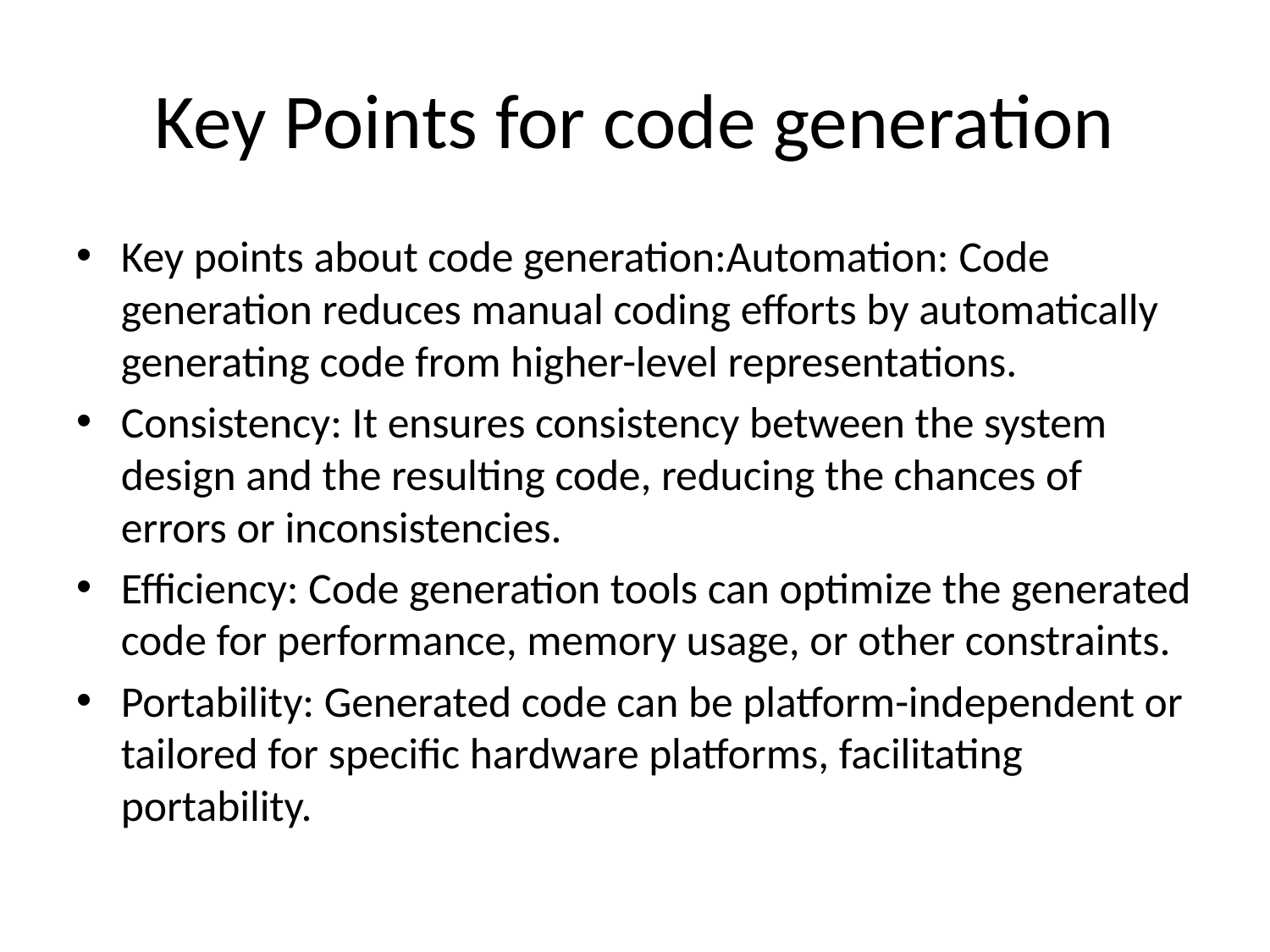

# Key Points for code generation
Key points about code generation:Automation: Code generation reduces manual coding efforts by automatically generating code from higher-level representations.
Consistency: It ensures consistency between the system design and the resulting code, reducing the chances of errors or inconsistencies.
Efficiency: Code generation tools can optimize the generated code for performance, memory usage, or other constraints.
Portability: Generated code can be platform-independent or tailored for specific hardware platforms, facilitating portability.